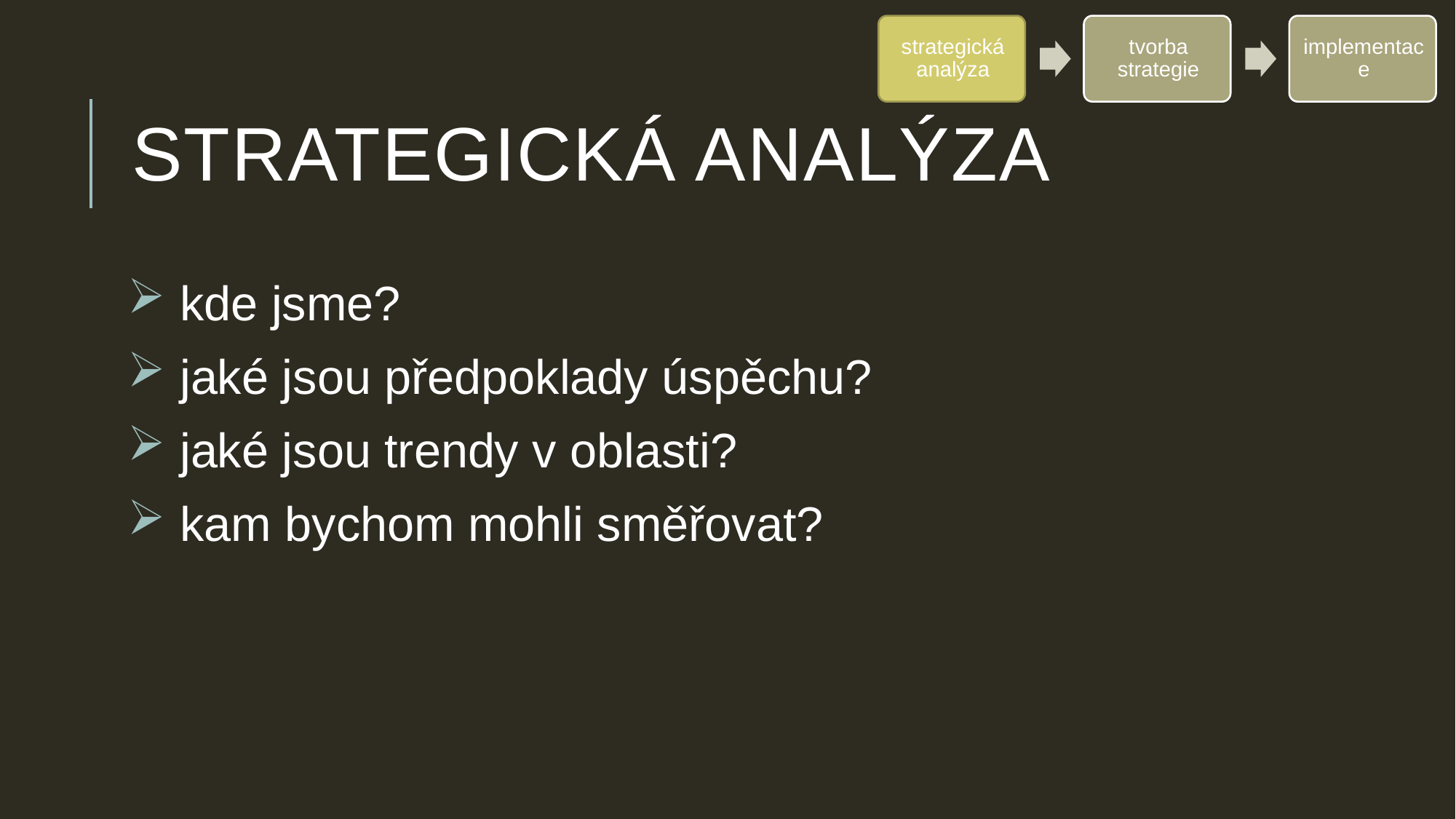

strategická analýza

tvorba strategie

implementace
# strategická analýza
 kde jsme?
 jaké jsou předpoklady úspěchu?
 jaké jsou trendy v oblasti?
 kam bychom mohli směřovat?